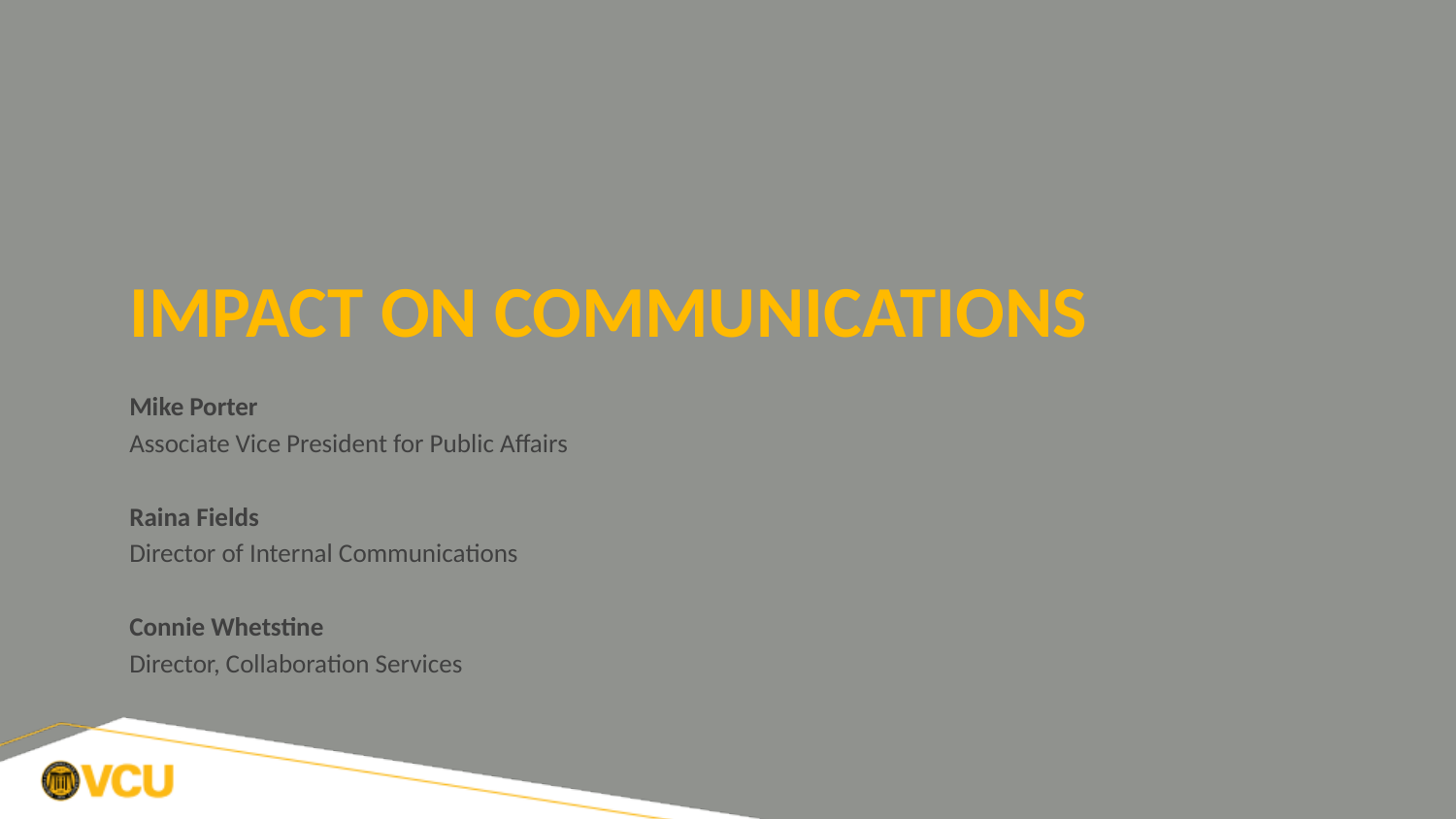

# Impact on Communications
Mike Porter
Associate Vice President for Public Affairs

Raina Fields
Director of Internal Communications

Connie Whetstine
Director, Collaboration Services